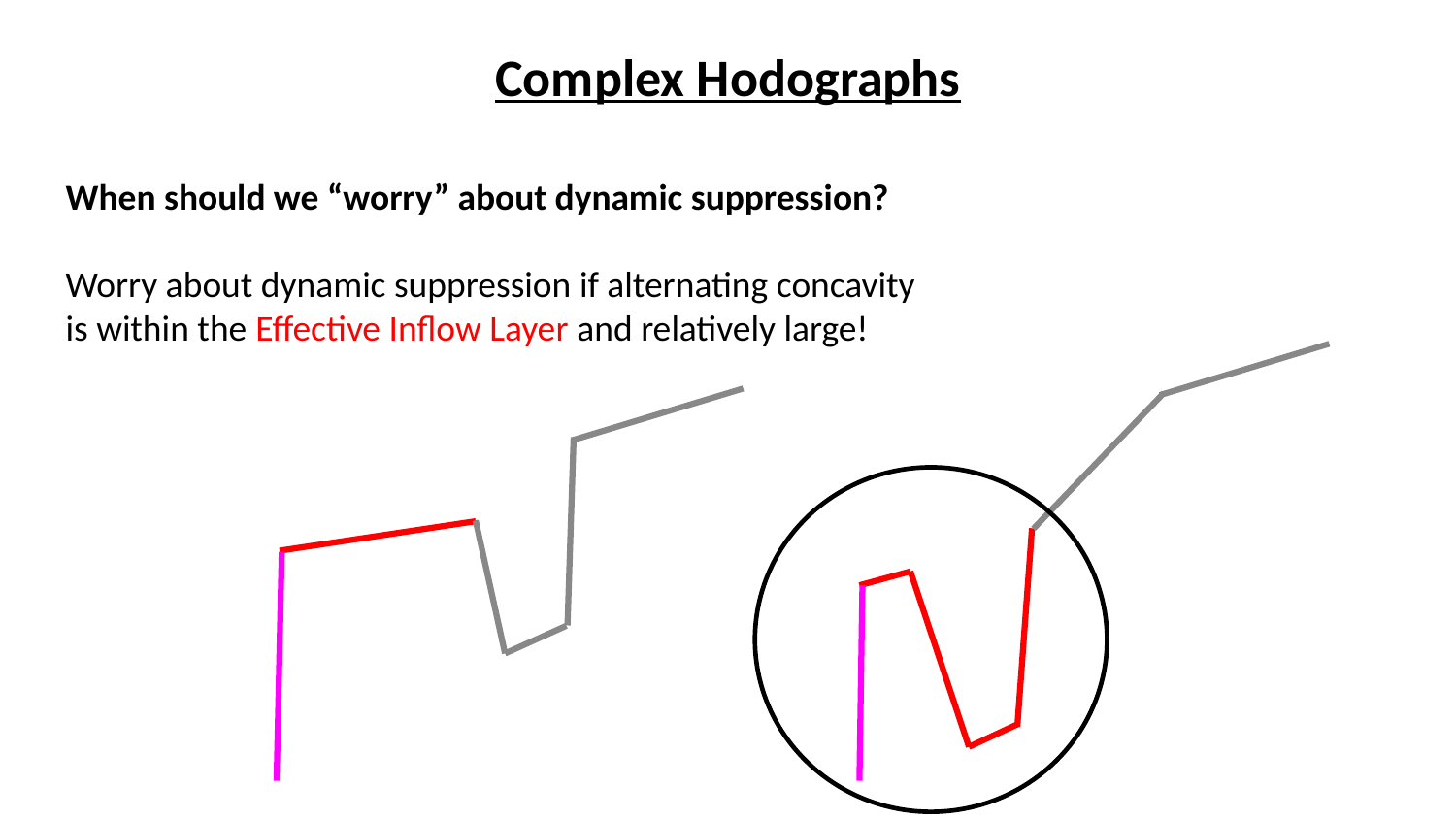

Complex Hodographs
When should we “worry” about dynamic suppression?

Worry about dynamic suppression if alternating concavity
is within the Effective Inflow Layer and relatively large!